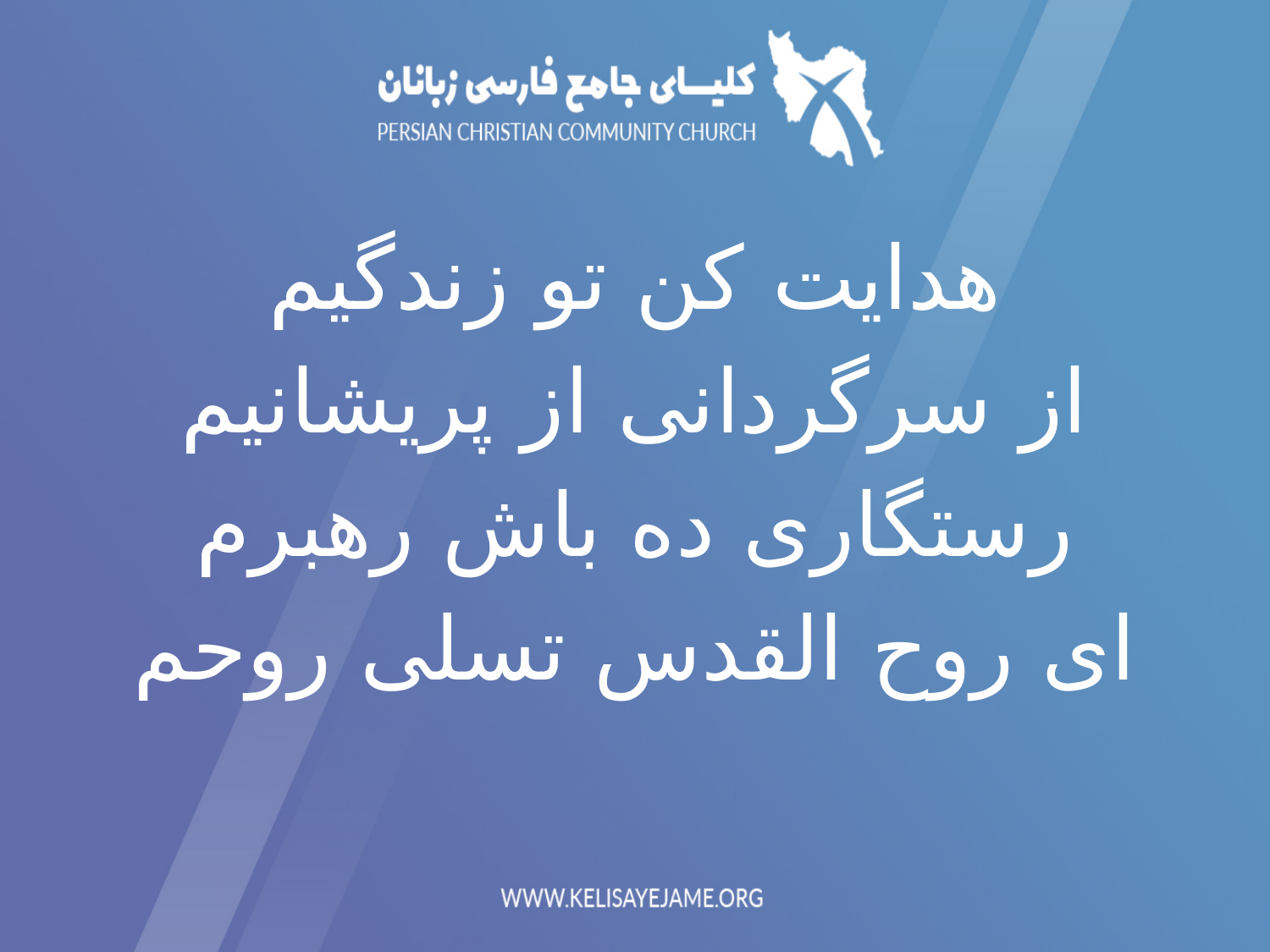

هدایت کن تو زندگیم
از سرگردانی از پریشانیم
رستگاری ده باش رهبرم
ای روح القدس تسلی روحم